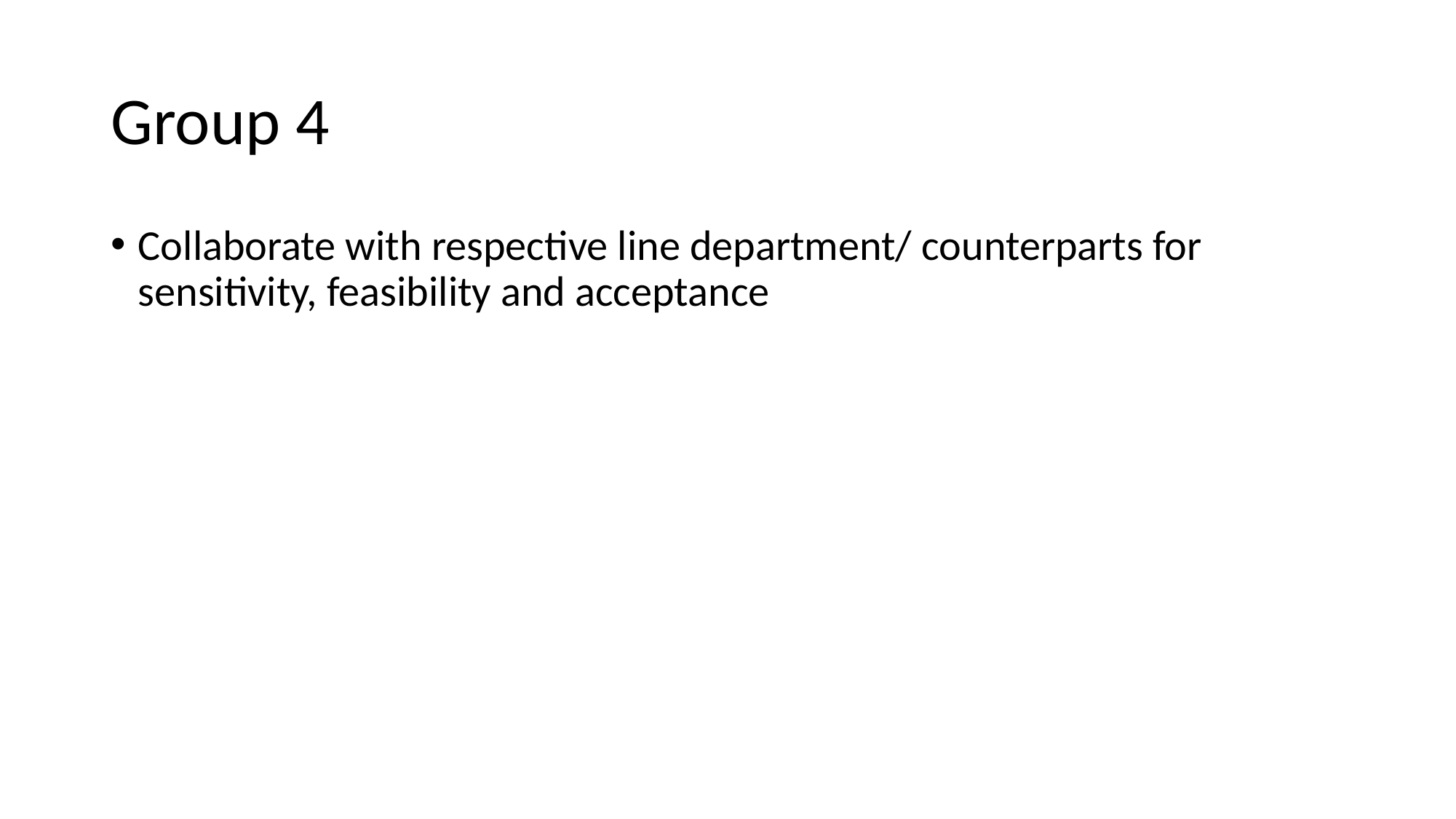

# Group 4
Collaborate with respective line department/ counterparts for sensitivity, feasibility and acceptance